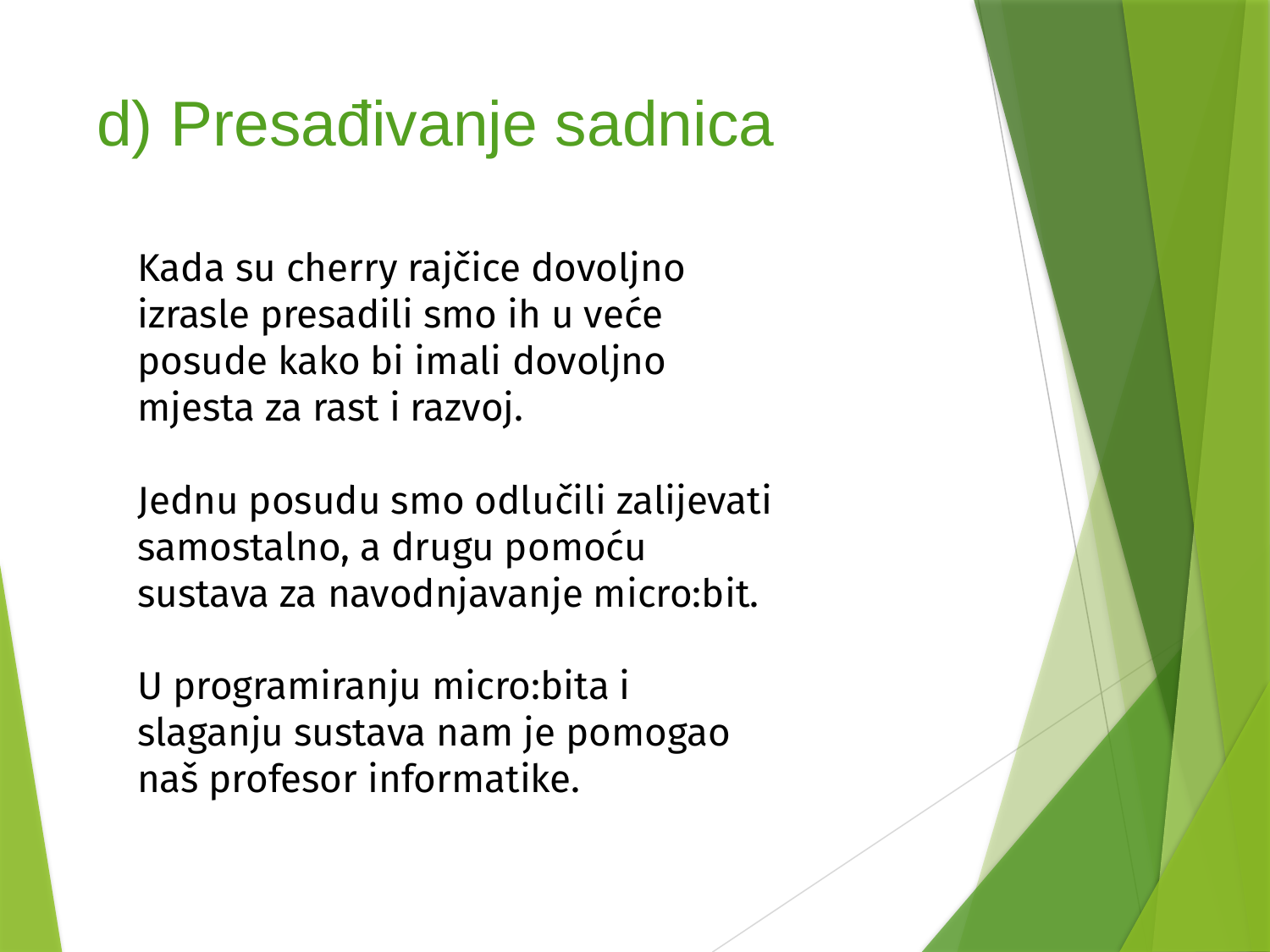

# d) Presađivanje sadnica
Kada su cherry rajčice dovoljno izrasle presadili smo ih u veće posude kako bi imali dovoljno mjesta za rast i razvoj.

Jednu posudu smo odlučili zalijevati samostalno, a drugu pomoću sustava za navodnjavanje micro:bit.

U programiranju micro:bita i slaganju sustava nam je pomogao naš profesor informatike.